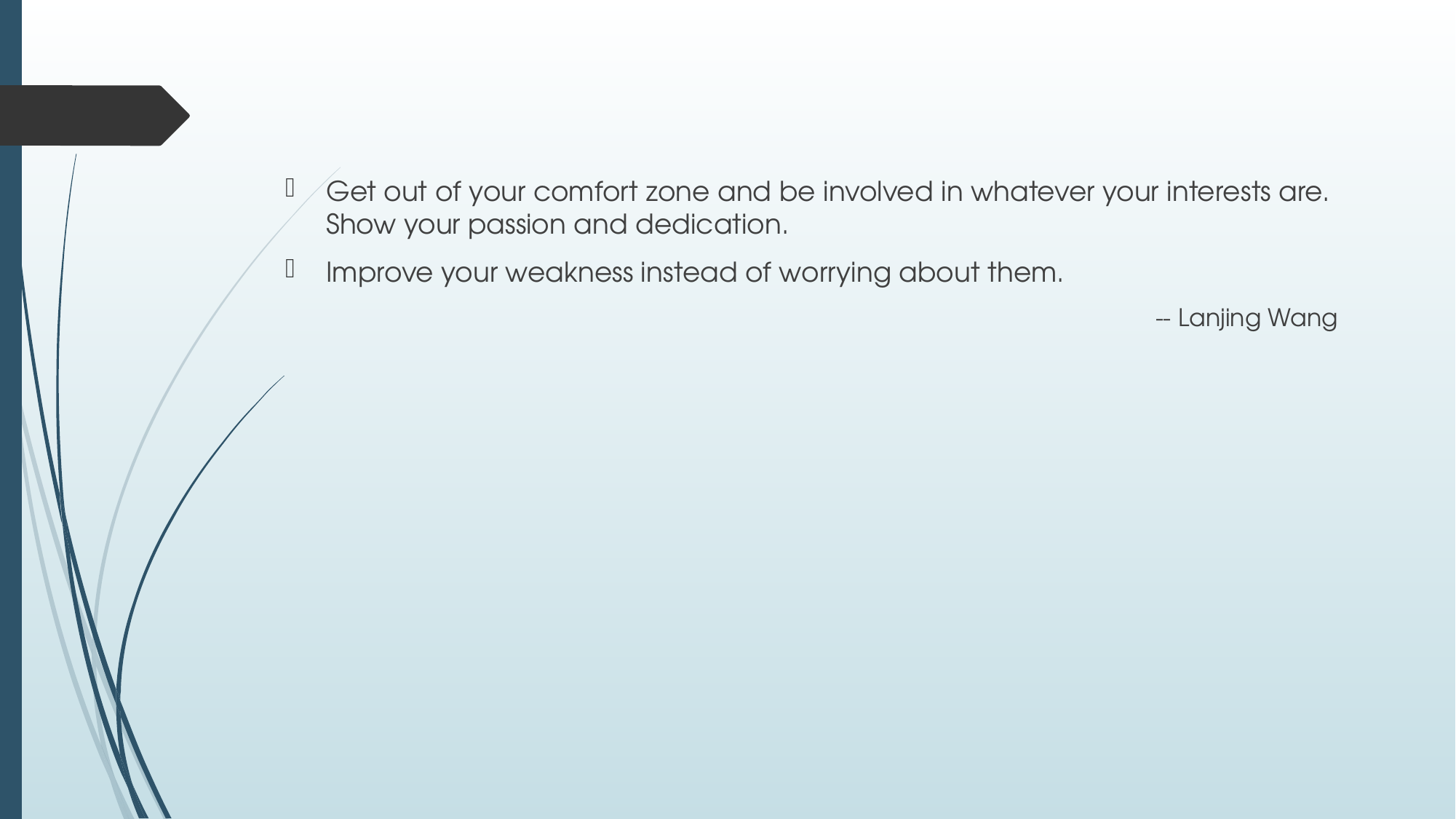

Get out of your comfort zone and be involved in whatever your interests are. Show your passion and dedication.
Improve your weakness instead of worrying about them.
-- Lanjing Wang